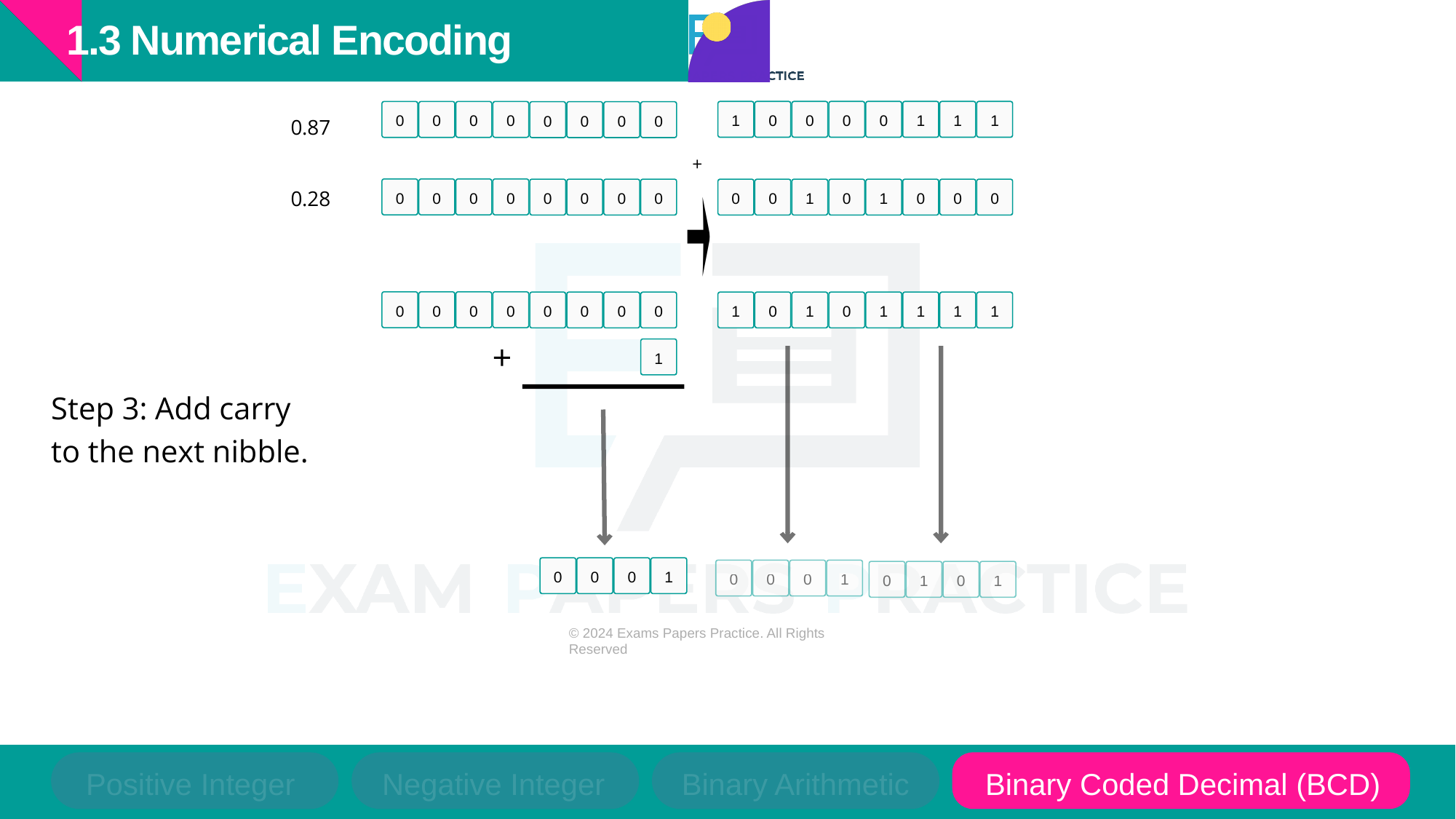

1.3 Numerical Encoding

1
0
0
0
0
1
1
1
0
0
0
0
0
0
0
0
0.87
+

0.28
0
0
0
0
0
0
0
0
0
0
1
0
1
0
0
0

0
0
0
0
0
0
0
0
1
0
1
0
1
1
1
1
+

1

Step 3: Add carry to the next nibble.

0
0
0
1
0
0
0
1
0
1
0
1

Positive Integer
Negative Integer
Binary Arithmetic
Binary Coded Decimal (BCD)